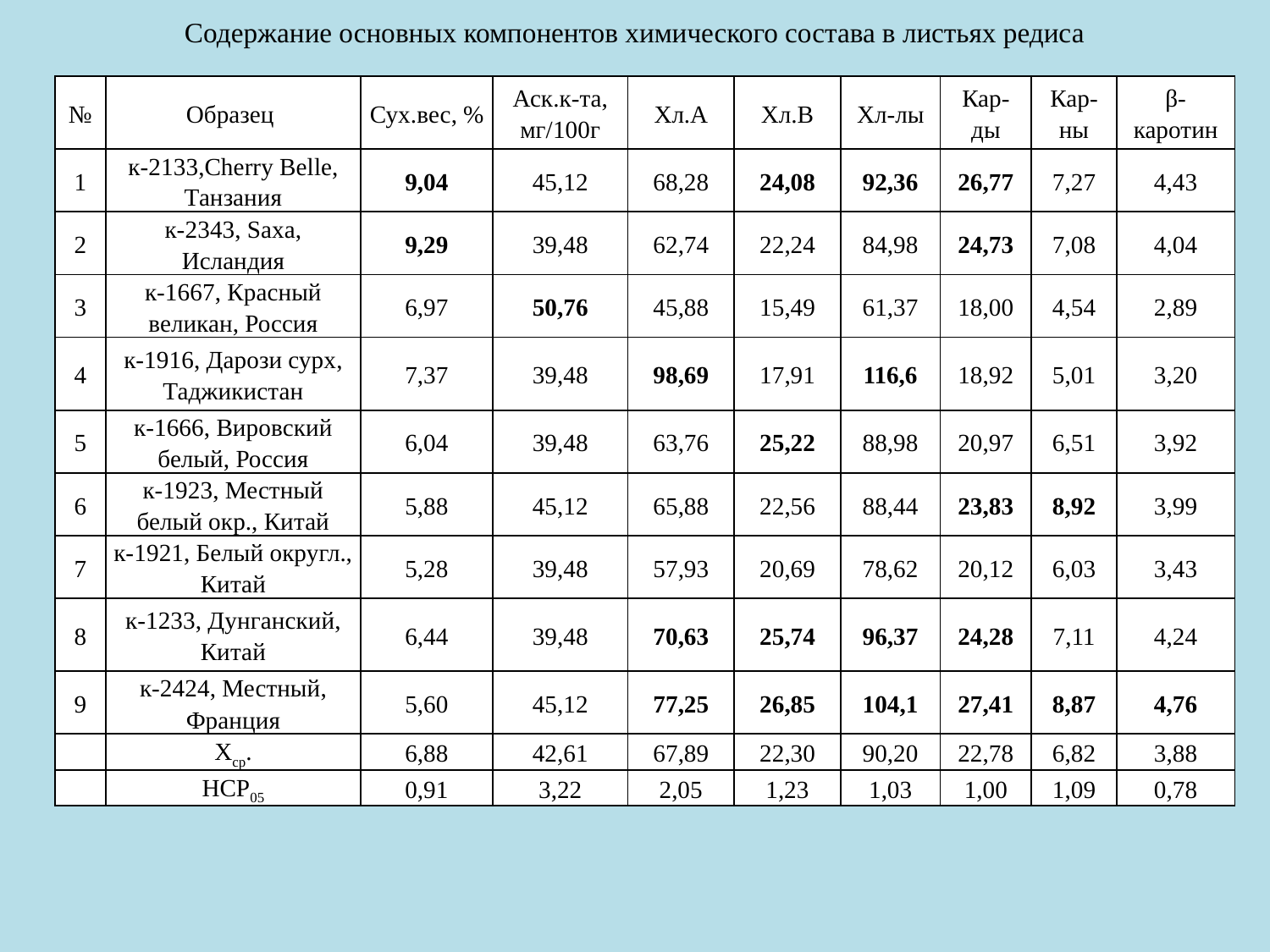

Содержание основных компонентов химического состава в листьях редиса
| № | Образец | Сух.вес, % | Аск.к-та, мг/100г | Хл.А | Хл.В | Хл-лы | Кар-ды | Кар-ны | β-каротин |
| --- | --- | --- | --- | --- | --- | --- | --- | --- | --- |
| 1 | к-2133,Cherry Belle, Танзания | 9,04 | 45,12 | 68,28 | 24,08 | 92,36 | 26,77 | 7,27 | 4,43 |
| 2 | к-2343, Saxa, Исландия | 9,29 | 39,48 | 62,74 | 22,24 | 84,98 | 24,73 | 7,08 | 4,04 |
| 3 | к-1667, Красный великан, Россия | 6,97 | 50,76 | 45,88 | 15,49 | 61,37 | 18,00 | 4,54 | 2,89 |
| 4 | к-1916, Дарози сурх, Таджикистан | 7,37 | 39,48 | 98,69 | 17,91 | 116,6 | 18,92 | 5,01 | 3,20 |
| 5 | к-1666, Вировский белый, Россия | 6,04 | 39,48 | 63,76 | 25,22 | 88,98 | 20,97 | 6,51 | 3,92 |
| 6 | к-1923, Местный белый окр., Китай | 5,88 | 45,12 | 65,88 | 22,56 | 88,44 | 23,83 | 8,92 | 3,99 |
| 7 | к-1921, Белый округл., Китай | 5,28 | 39,48 | 57,93 | 20,69 | 78,62 | 20,12 | 6,03 | 3,43 |
| 8 | к-1233, Дунганский, Китай | 6,44 | 39,48 | 70,63 | 25,74 | 96,37 | 24,28 | 7,11 | 4,24 |
| 9 | к-2424, Местный, Франция | 5,60 | 45,12 | 77,25 | 26,85 | 104,1 | 27,41 | 8,87 | 4,76 |
|  | Xср. | 6,88 | 42,61 | 67,89 | 22,30 | 90,20 | 22,78 | 6,82 | 3,88 |
|  | НСР05 | 0,91 | 3,22 | 2,05 | 1,23 | 1,03 | 1,00 | 1,09 | 0,78 |